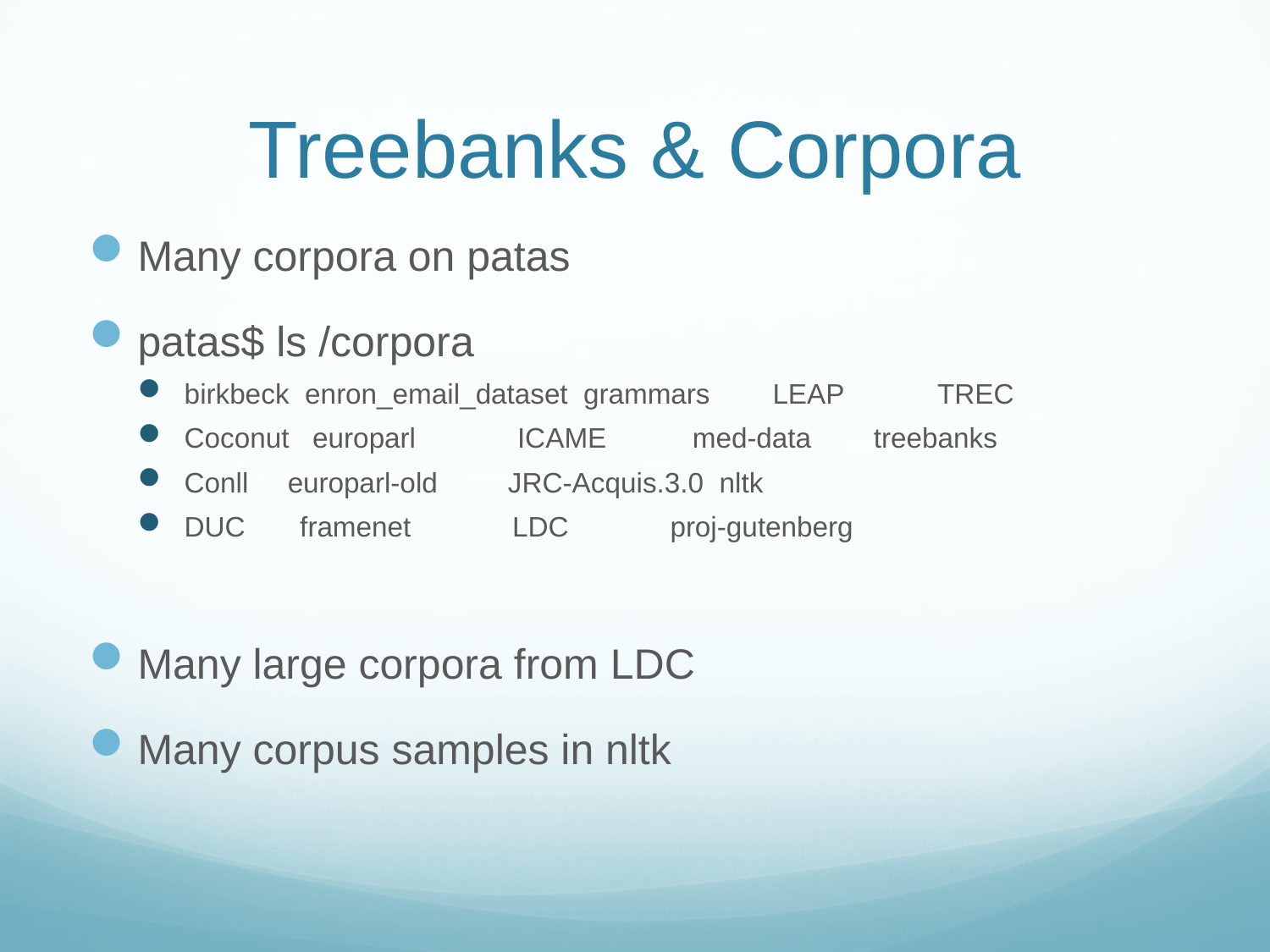

# Treebanks & Corpora
Many corpora on patas
patas$ ls /corpora
birkbeck  enron_email_dataset  grammars        LEAP            TREC
Coconut   europarl             ICAME           med-data        treebanks
Conll     europarl-old         JRC-Acquis.3.0  nltk
DUC       framenet             LDC             proj-gutenberg

Many large corpora from LDC
Many corpus samples in nltk